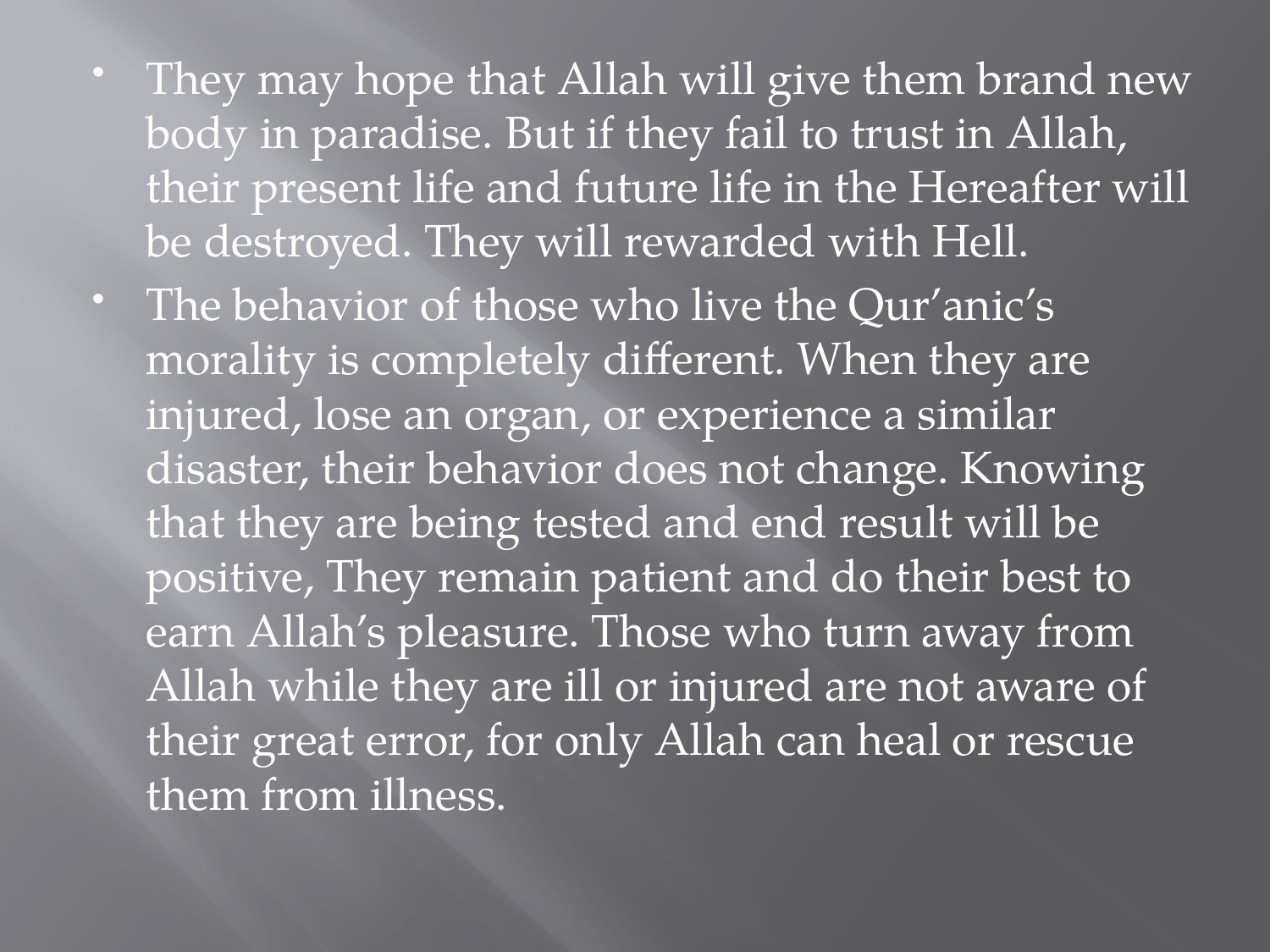

They may hope that Allah will give them brand new body in paradise. But if they fail to trust in Allah, their present life and future life in the Hereafter will be destroyed. They will rewarded with Hell.
The behavior of those who live the Qur’anic’s morality is completely different. When they are injured, lose an organ, or experience a similar disaster, their behavior does not change. Knowing that they are being tested and end result will be positive, They remain patient and do their best to earn Allah’s pleasure. Those who turn away from Allah while they are ill or injured are not aware of their great error, for only Allah can heal or rescue them from illness.